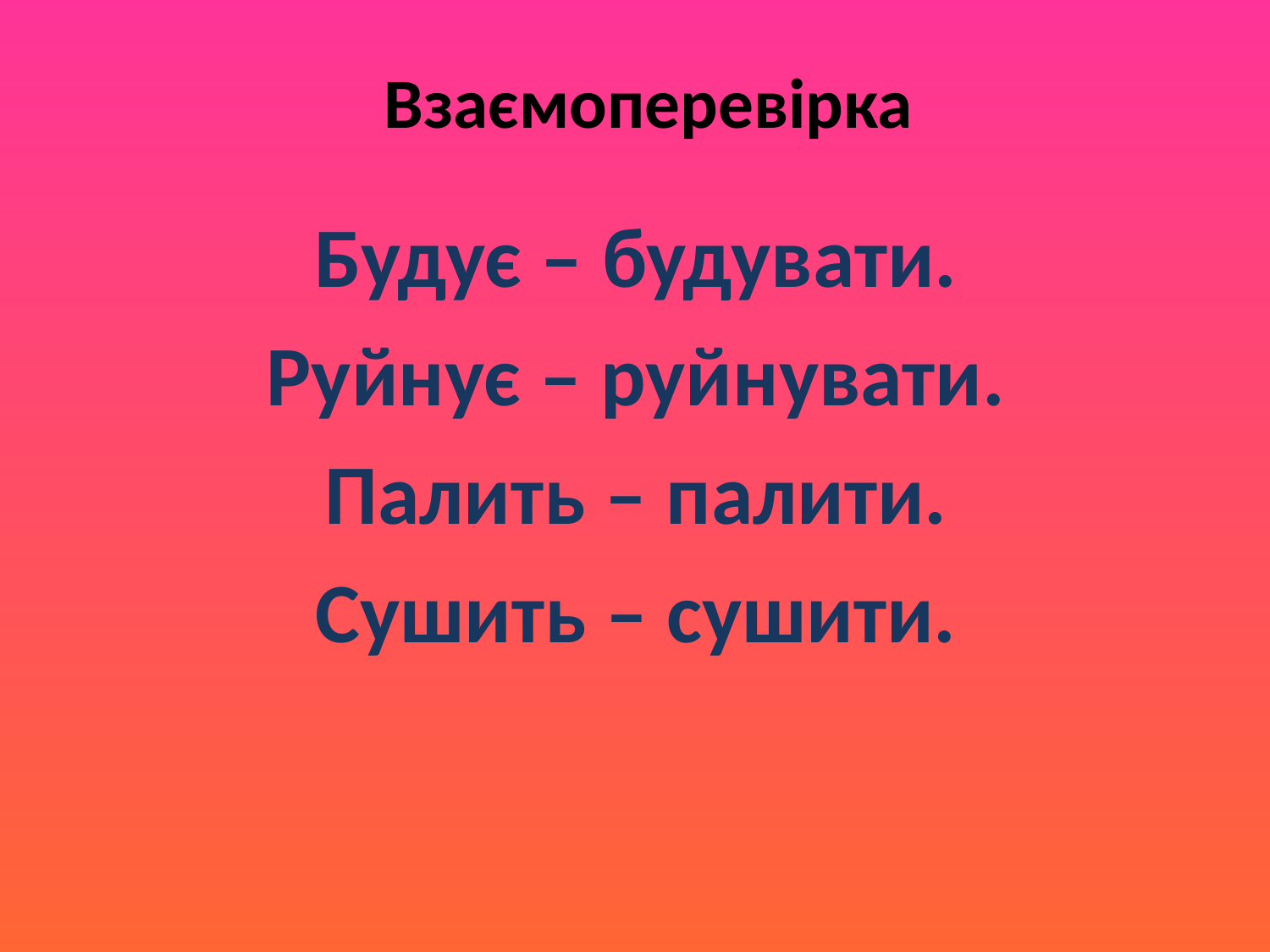

# Взаємоперевірка
Будує – будувати.
Руйнує – руйнувати.
Палить – палити.
Сушить – сушити.